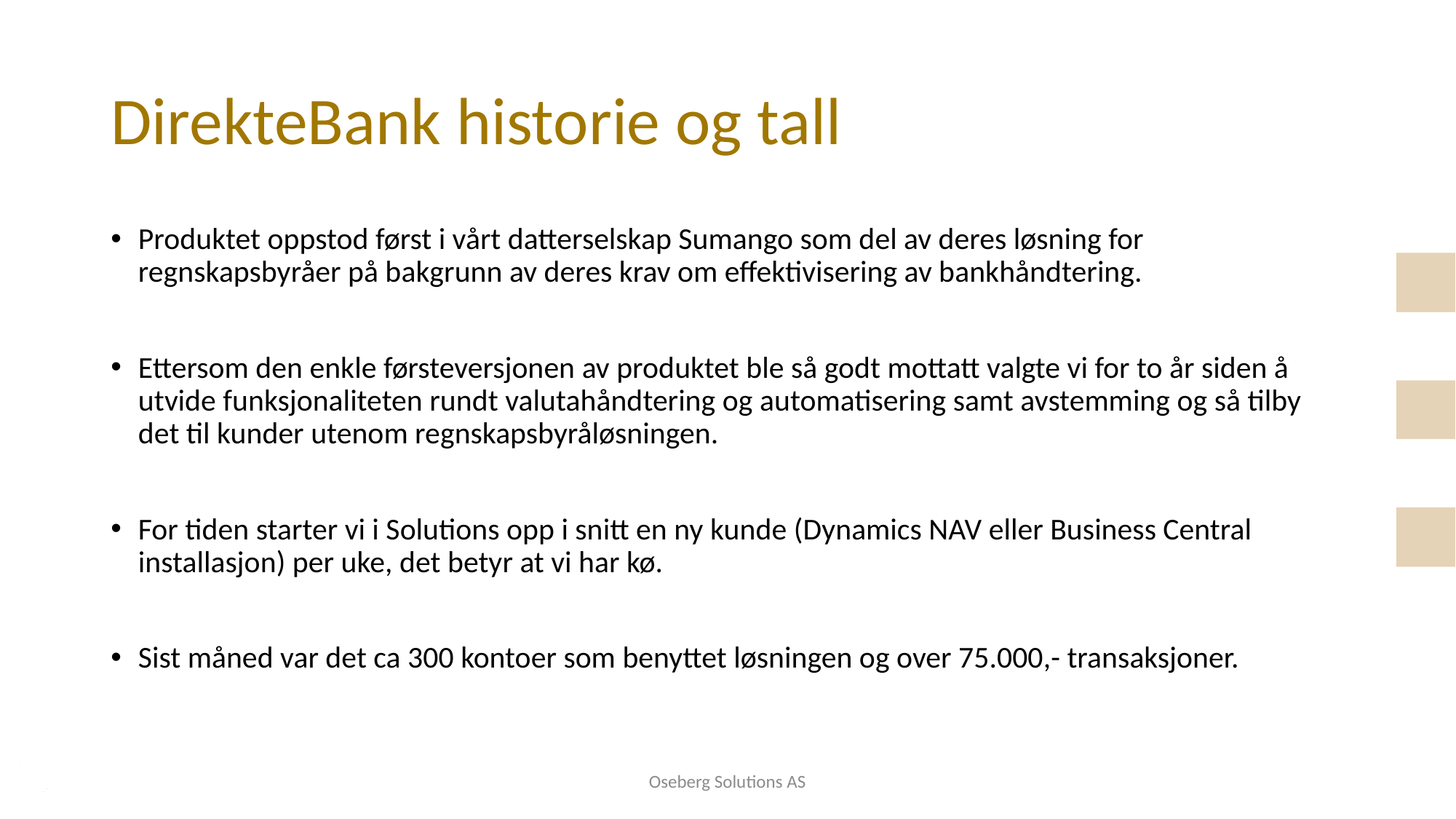

# DirekteBank historie og tall
Produktet oppstod først i vårt datterselskap Sumango som del av deres løsning for regnskapsbyråer på bakgrunn av deres krav om effektivisering av bankhåndtering.

Ettersom den enkle førsteversjonen av produktet ble så godt mottatt valgte vi for to år siden å utvide funksjonaliteten rundt valutahåndtering og automatisering samt avstemming og så tilby det til kunder utenom regnskapsbyråløsningen.

For tiden starter vi i Solutions opp i snitt en ny kunde (Dynamics NAV eller Business Central installasjon) per uke, det betyr at vi har kø.

Sist måned var det ca 300 kontoer som benyttet løsningen og over 75.000,- transaksjoner.

Oseberg Solutions AS